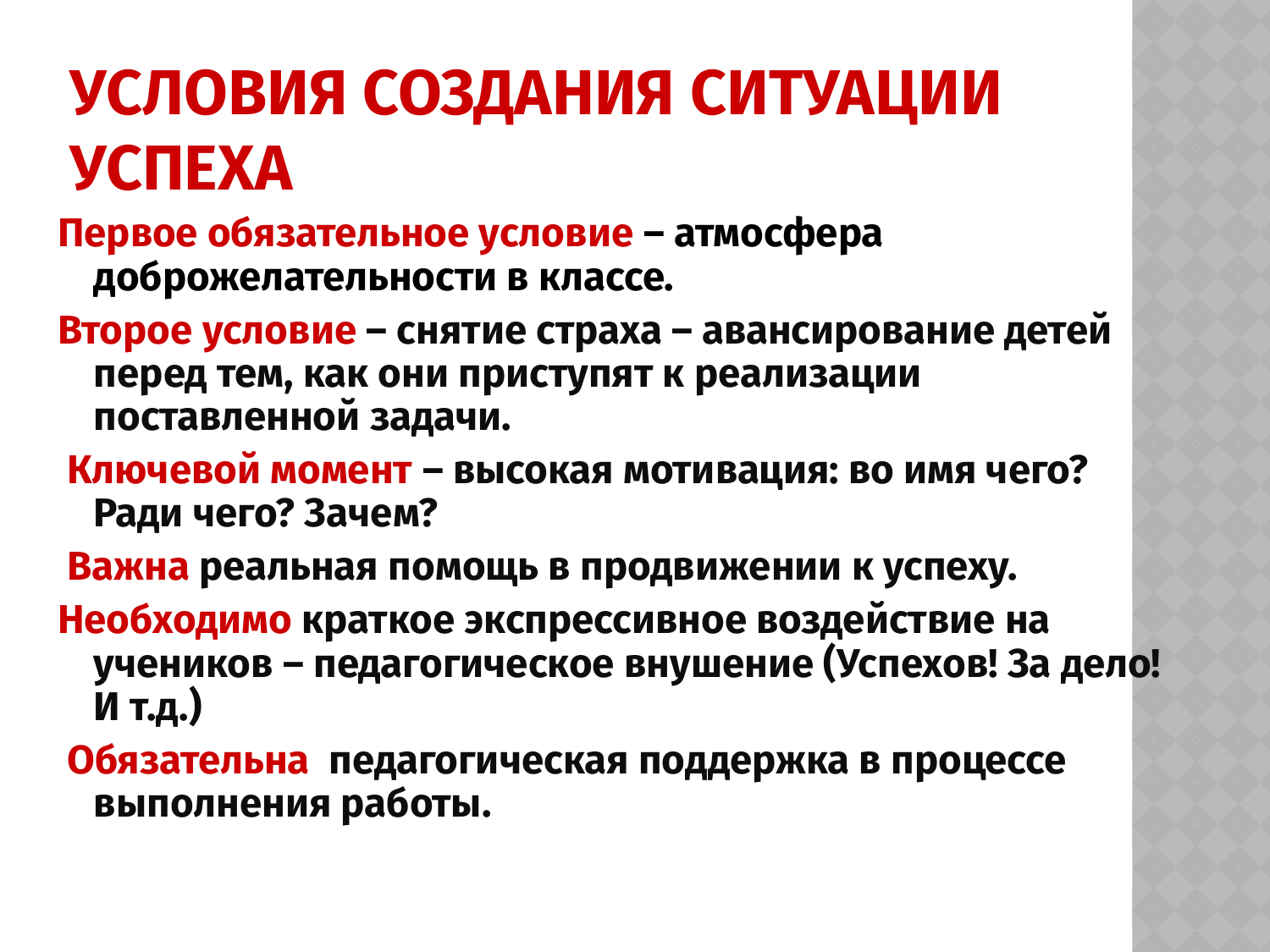

# Условия создания ситуации успеха
Первое обязательное условие – атмосфера доброжелательности в классе.
Второе условие – снятие страха – авансирование детей перед тем, как они приступят к реализации поставленной задачи.
 Ключевой момент – высокая мотивация: во имя чего? Ради чего? Зачем?
 Важна реальная помощь в продвижении к успеху.
Необходимо краткое экспрессивное воздействие на учеников – педагогическое внушение (Успехов! За дело! И т.д.)
 Обязательна  педагогическая поддержка в процессе выполнения работы.